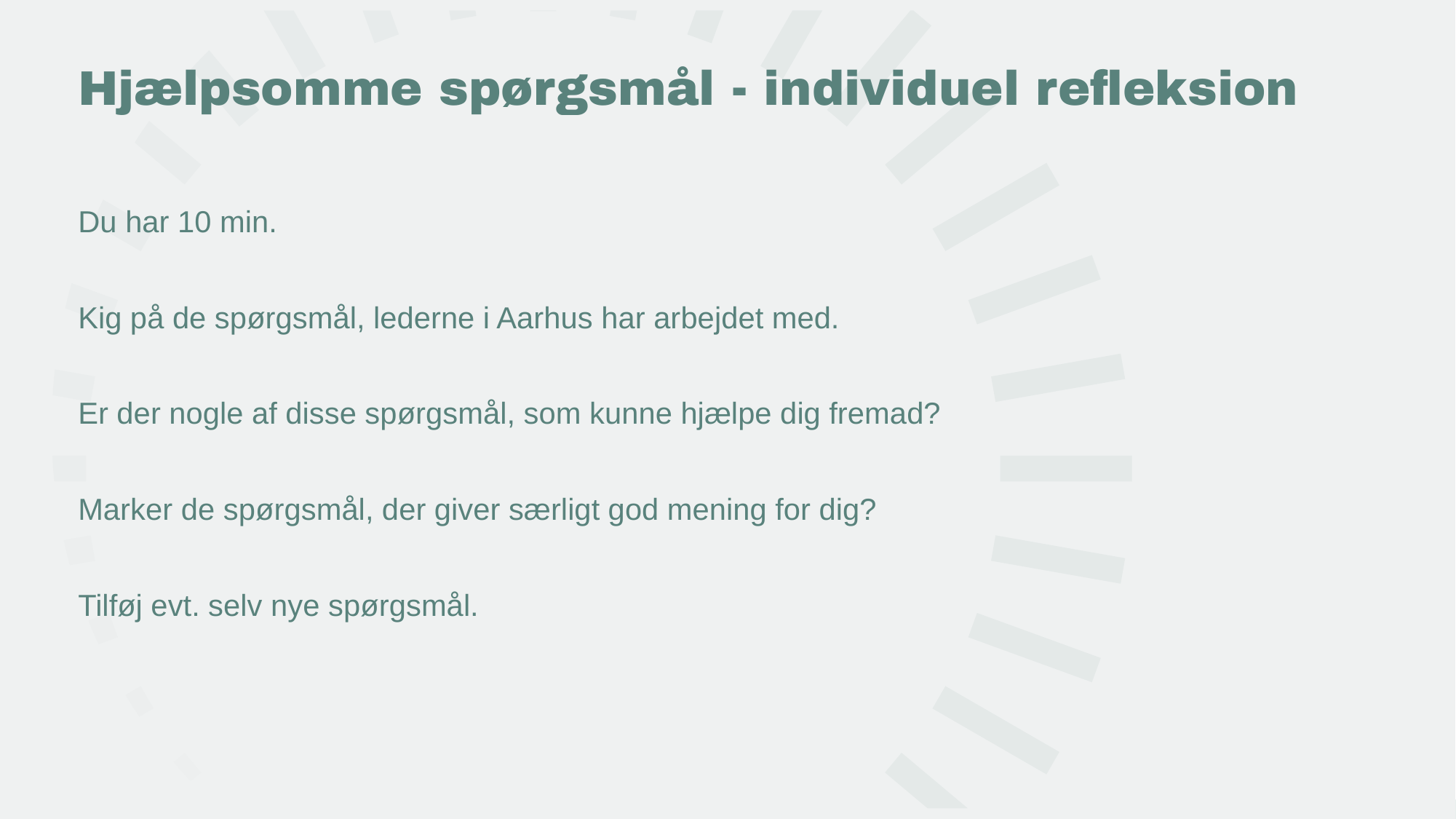

# Hjælpsomme spørgsmål - individuel refleksion

Du har 10 min.

Kig på de spørgsmål, lederne i Aarhus har arbejdet med.

Er der nogle af disse spørgsmål, som kunne hjælpe dig fremad?

Marker de spørgsmål, der giver særligt god mening for dig?

Tilføj evt. selv nye spørgsmål.